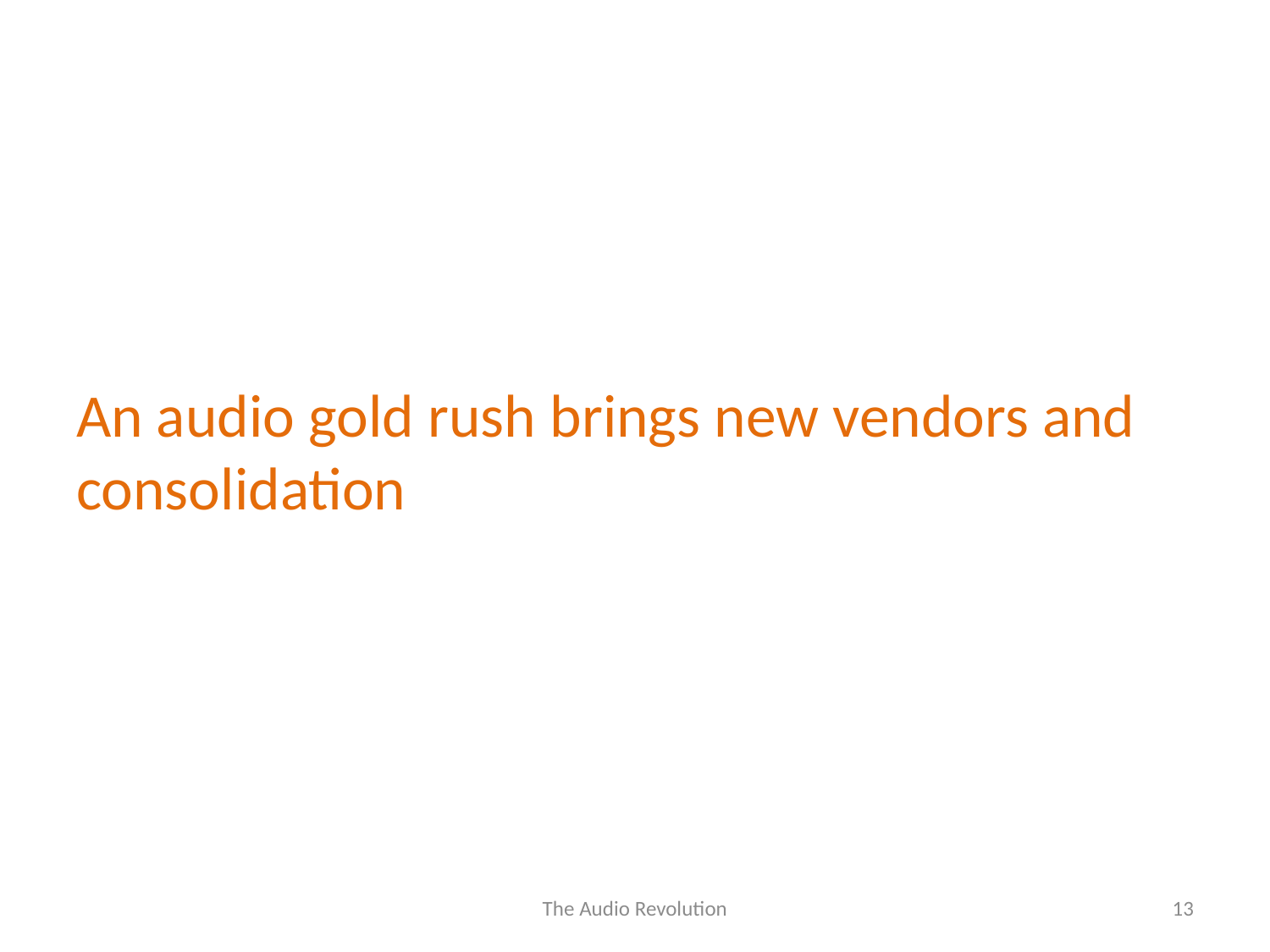

# An audio gold rush brings new vendors and consolidation
The Audio Revolution
13